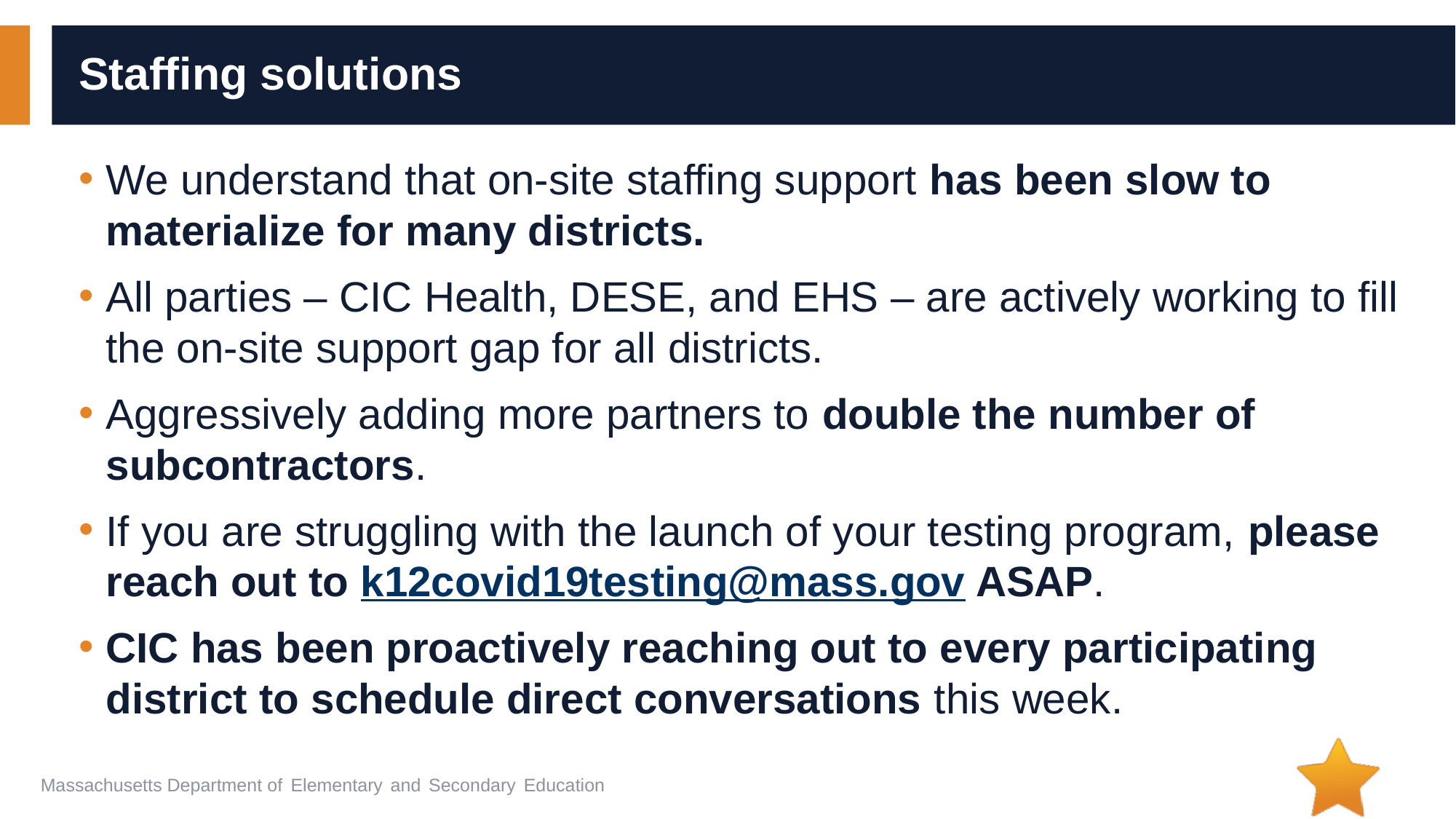

# Staffing solutions
We understand that on-site staffing support has been slow to materialize for many districts.
All parties – CIC Health, DESE, and EHS – are actively working to fill the on-site support gap for all districts.
Aggressively adding more partners to double the number of subcontractors.
If you are struggling with the launch of your testing program, please reach out to k12covid19testing@mass.gov ASAP.
CIC has been proactively reaching out to every participating district to schedule direct conversations this week.